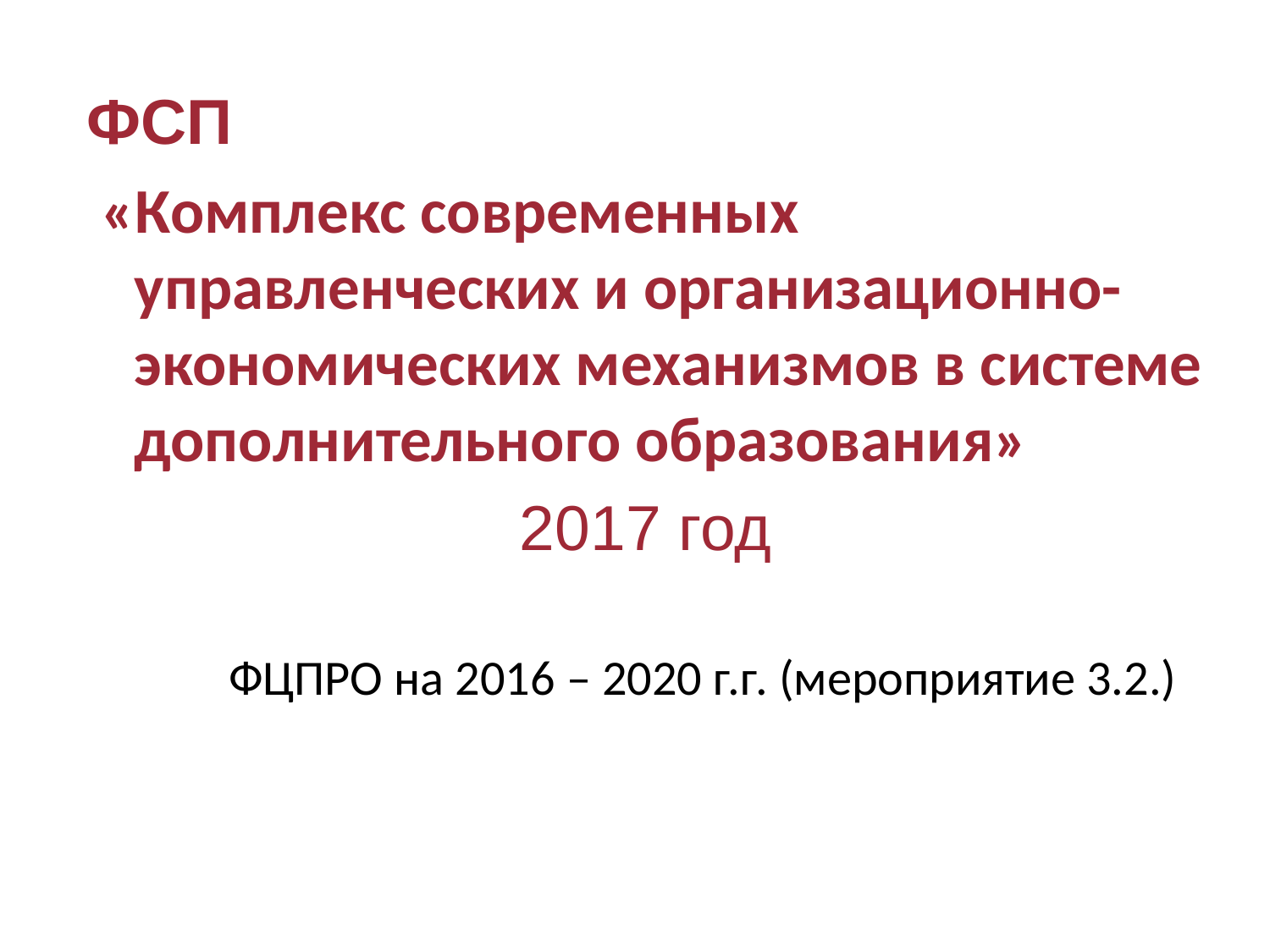

ФСП
 «Комплекс современных управленческих и организационно- экономических механизмов в системе дополнительного образования»
2017 год
ФЦПРО на 2016 – 2020 г.г. (мероприятие 3.2.)